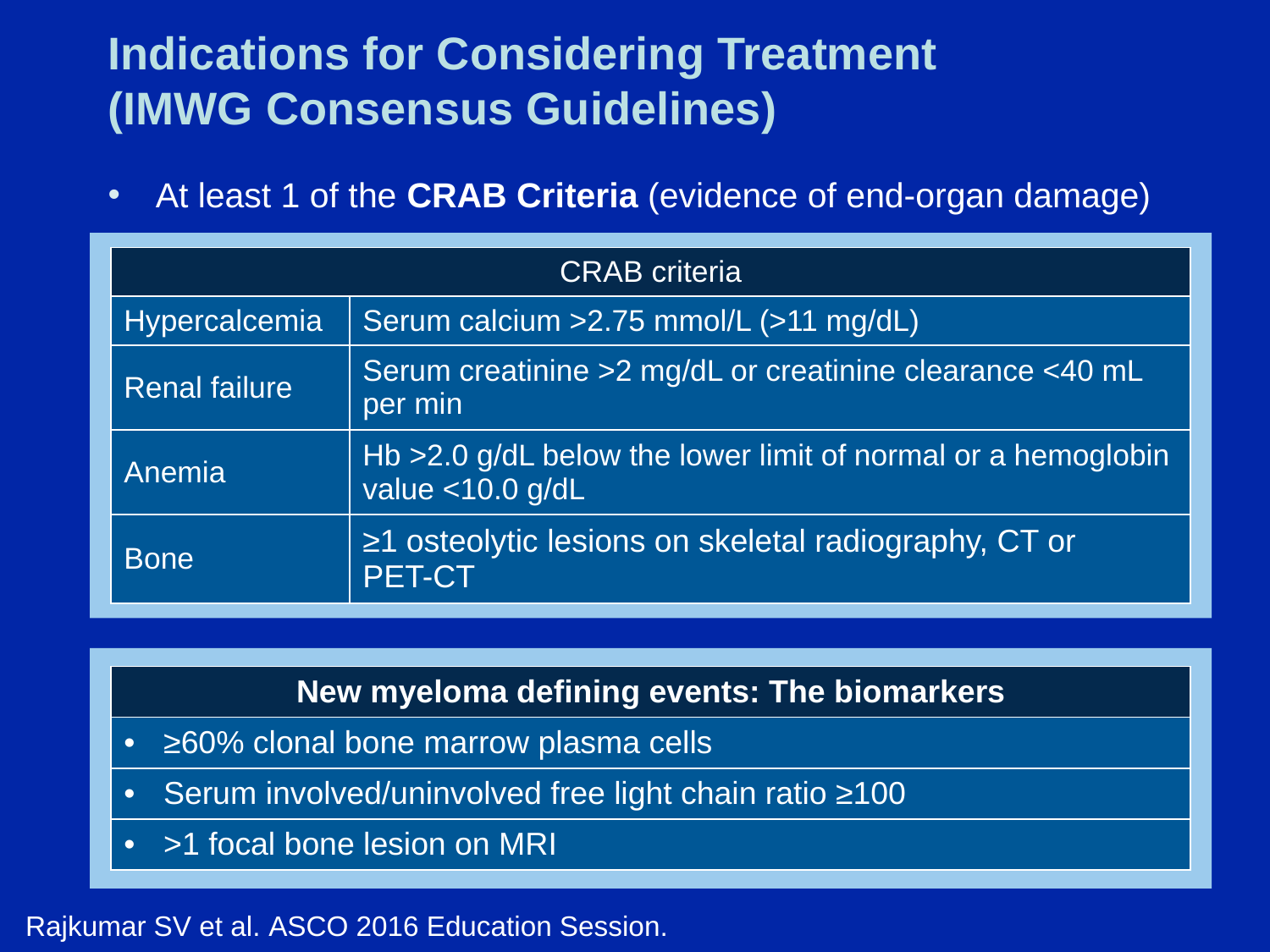

# Indications for Considering Treatment (IMWG Consensus Guidelines)
At least 1 of the CRAB Criteria (evidence of end-organ damage)

| CRAB criteria |  |
| --- | --- |
| Hypercalcemia | Serum calcium >2.75 mmol/L (>11 mg/dL) |
| Renal failure | Serum creatinine >2 mg/dL or creatinine clearance <40 mL per min |
| Anemia | Hb >2.0 g/dL below the lower limit of normal or a hemoglobin value <10.0 g/dL |
| Bone | ≥1 osteolytic lesions on skeletal radiography, CT or PET-CT |

| New myeloma defining events: The biomarkers |
| --- |
| ≥60% clonal bone marrow plasma cells |
| Serum involved/uninvolved free light chain ratio ≥100 |
| >1 focal bone lesion on MRI |
Rajkumar SV et al. ASCO 2016 Education Session.